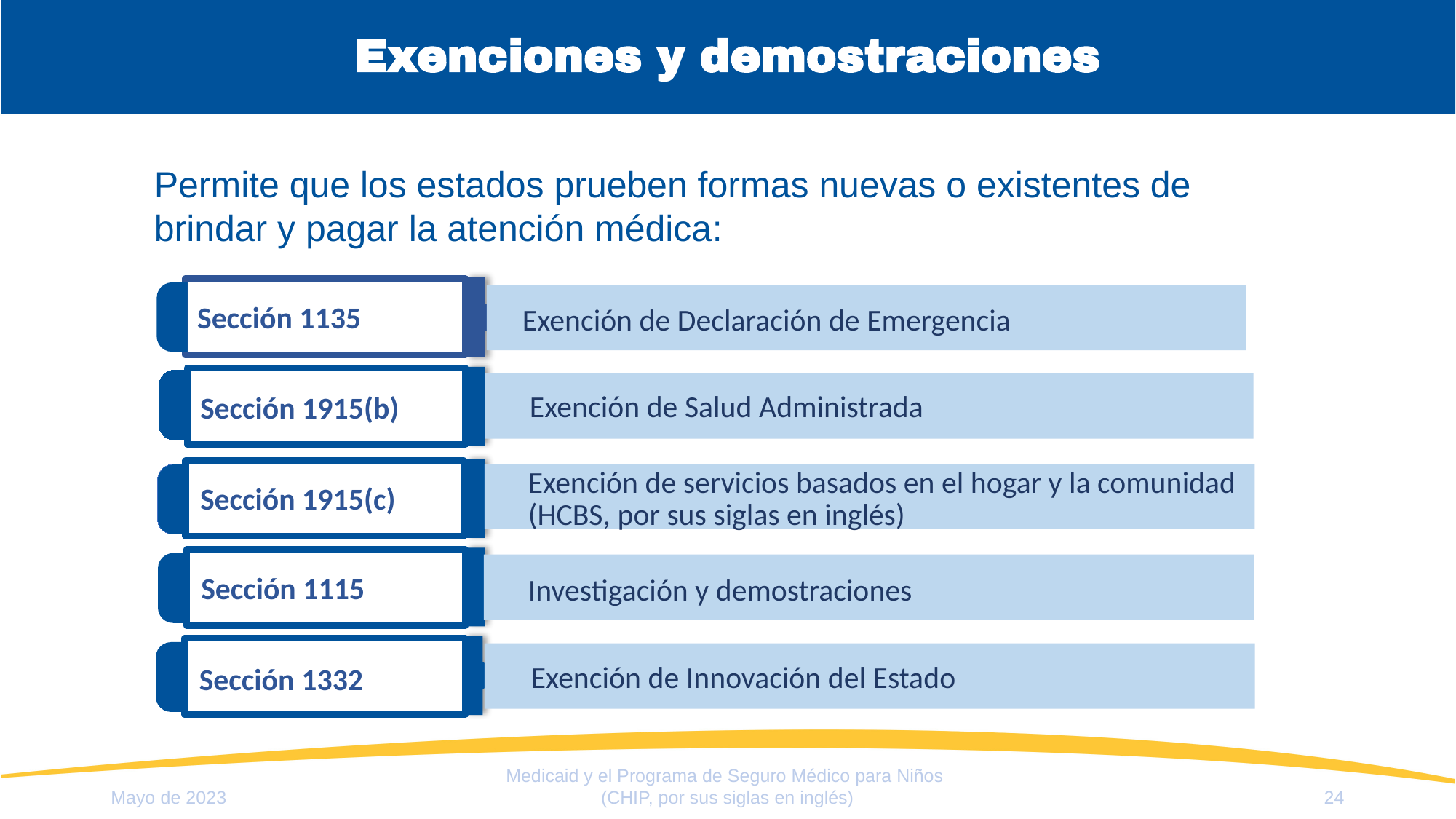

# Exenciones y demostraciones
Permite que los estados prueben formas nuevas o existentes de brindar y pagar la atención médica:

Sección 1135

Exención de Declaración de Emergencia

Sección 1915(b)

Exención de Salud Administrada

Sección 1915(c)
Exención de servicios basados en el hogar y la comunidad (HCBS, por sus siglas en inglés)

Sección 1115

Investigación y demostraciones

Sección 1332

Exención de Innovación del Estado
Medicaid y el Programa de Seguro Médico para Niños
(CHIP, por sus siglas en inglés)
Mayo de 2023
24